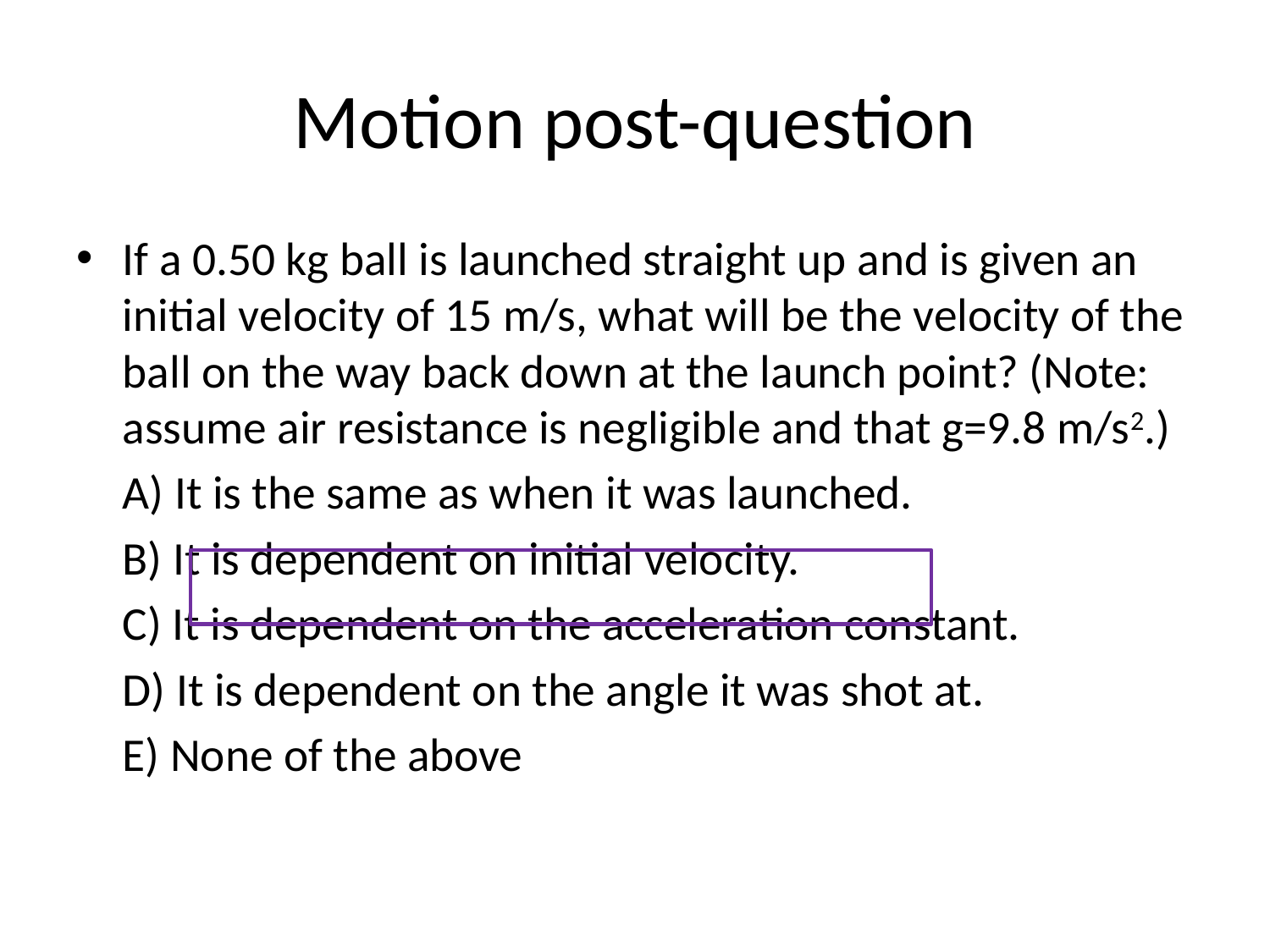

# Motion post-question
If a 0.50 kg ball is launched straight up and is given an initial velocity of 15 m/s, what will be the velocity of the ball on the way back down at the launch point? (Note: assume air resistance is negligible and that g=9.8 m/s2.)
		A) It is the same as when it was launched.
		B) It is dependent on initial velocity.
		C) It is dependent on the acceleration constant.
		D) It is dependent on the angle it was shot at.
		E) None of the above